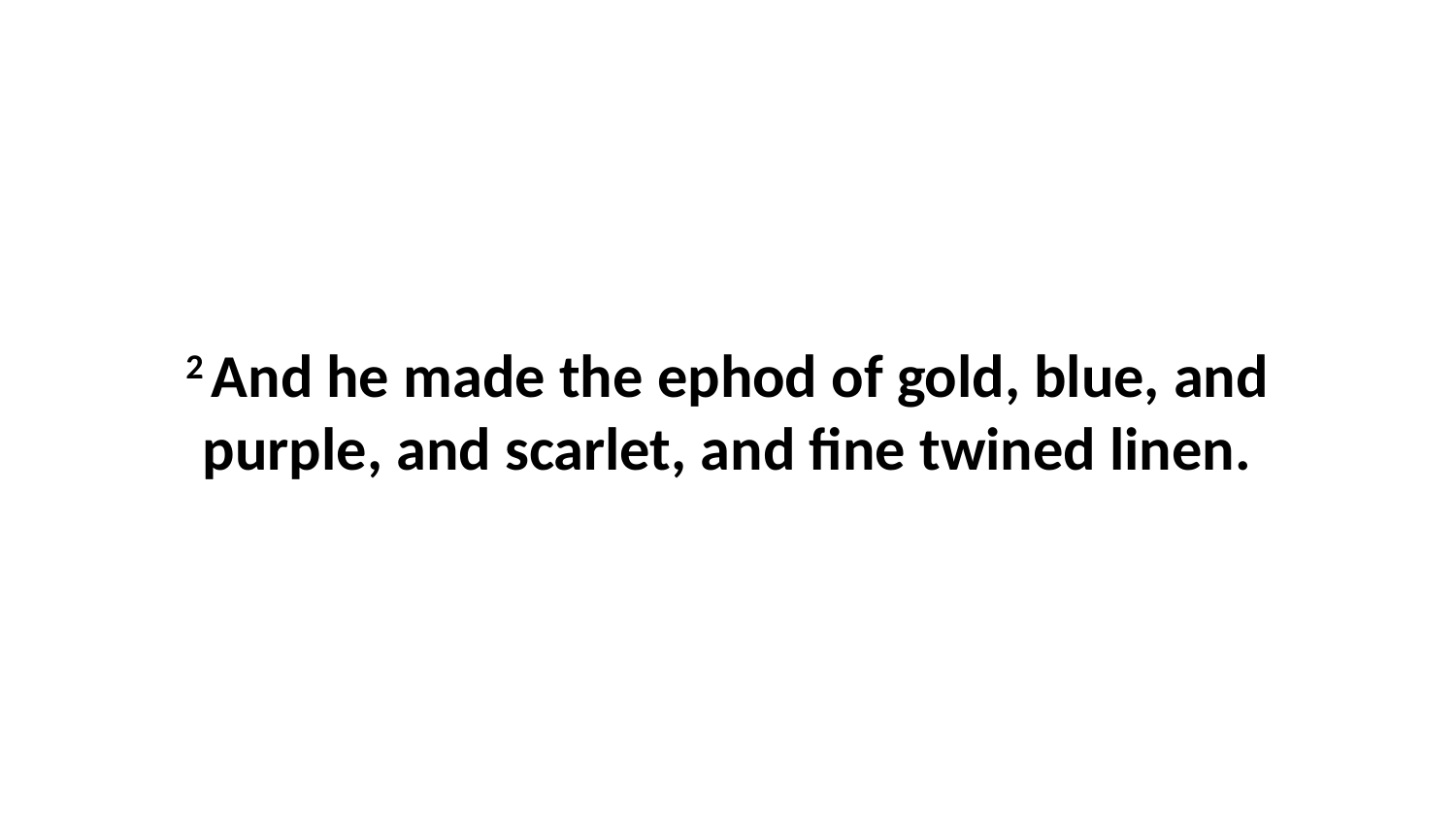

2 And he made the ephod of gold, blue, and purple, and scarlet, and fine twined linen.